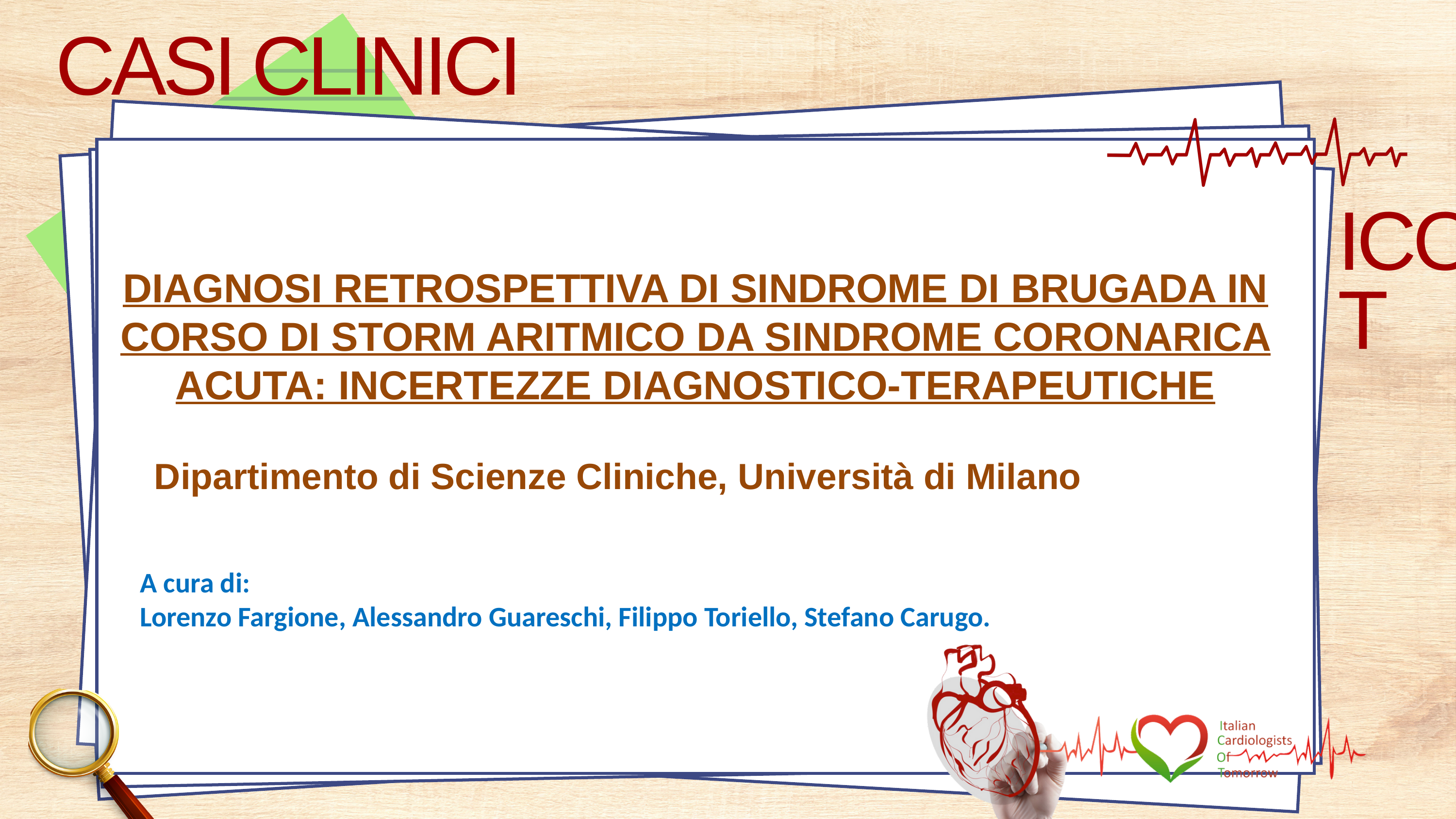

CASI CLINICI

ICOT

DIAGNOSI RETROSPETTIVA DI SINDROME DI BRUGADA IN CORSO DI STORM ARITMICO DA SINDROME CORONARICA ACUTA: INCERTEZZE DIAGNOSTICO-TERAPEUTICHE
Dipartimento di Scienze Cliniche, Università di Milano

A cura di:
Lorenzo Fargione, Alessandro Guareschi, Filippo Toriello, Stefano Carugo.